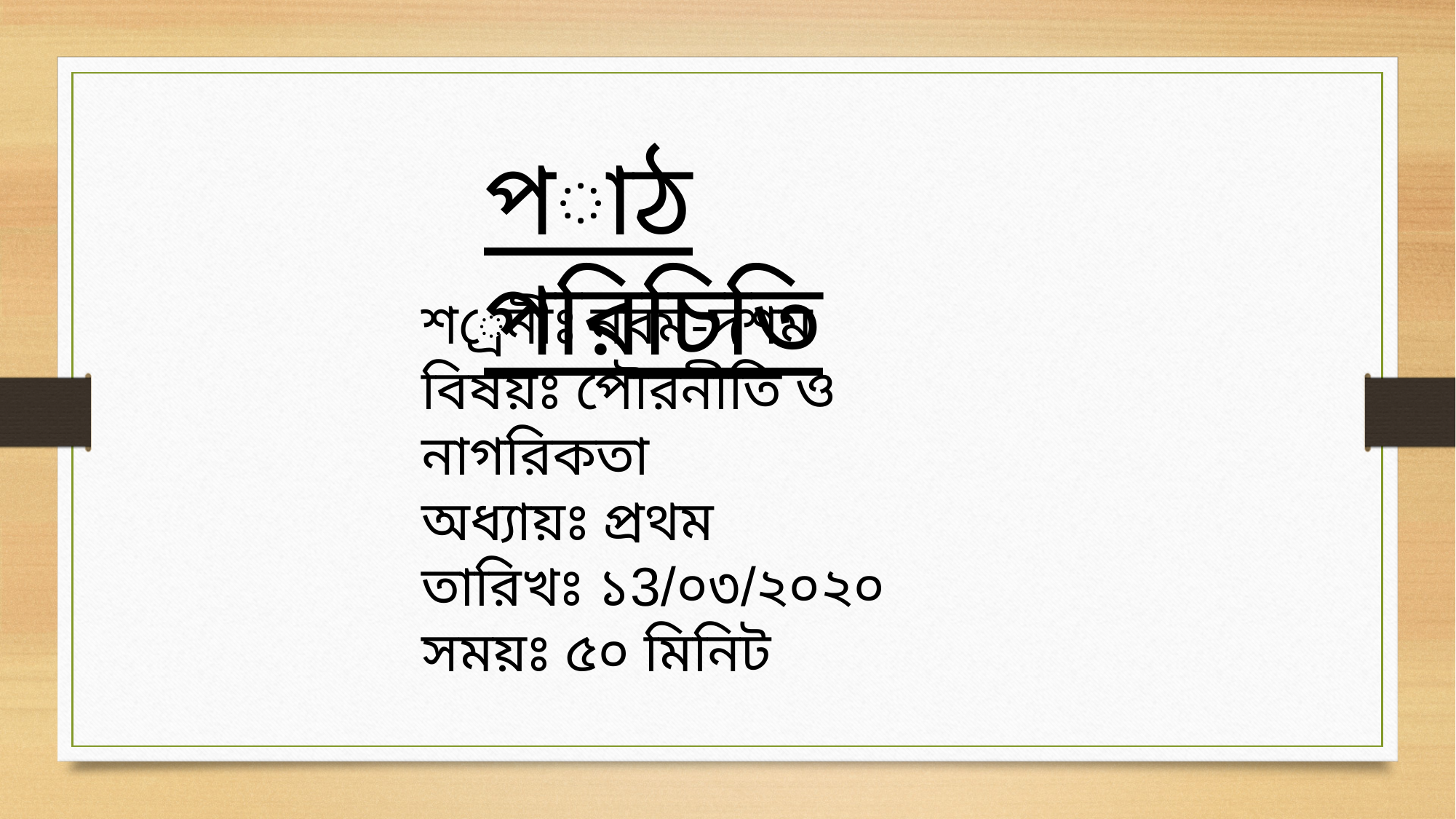

পাঠ পরিচিতি
শ্রেনীঃ নবম-দশম
বিষয়ঃ পৌরনীতি ও নাগরিকতা
অধ্যায়ঃ প্রথম
তারিখঃ ১3/০৩/২০২০
সময়ঃ ৫০ মিনিট